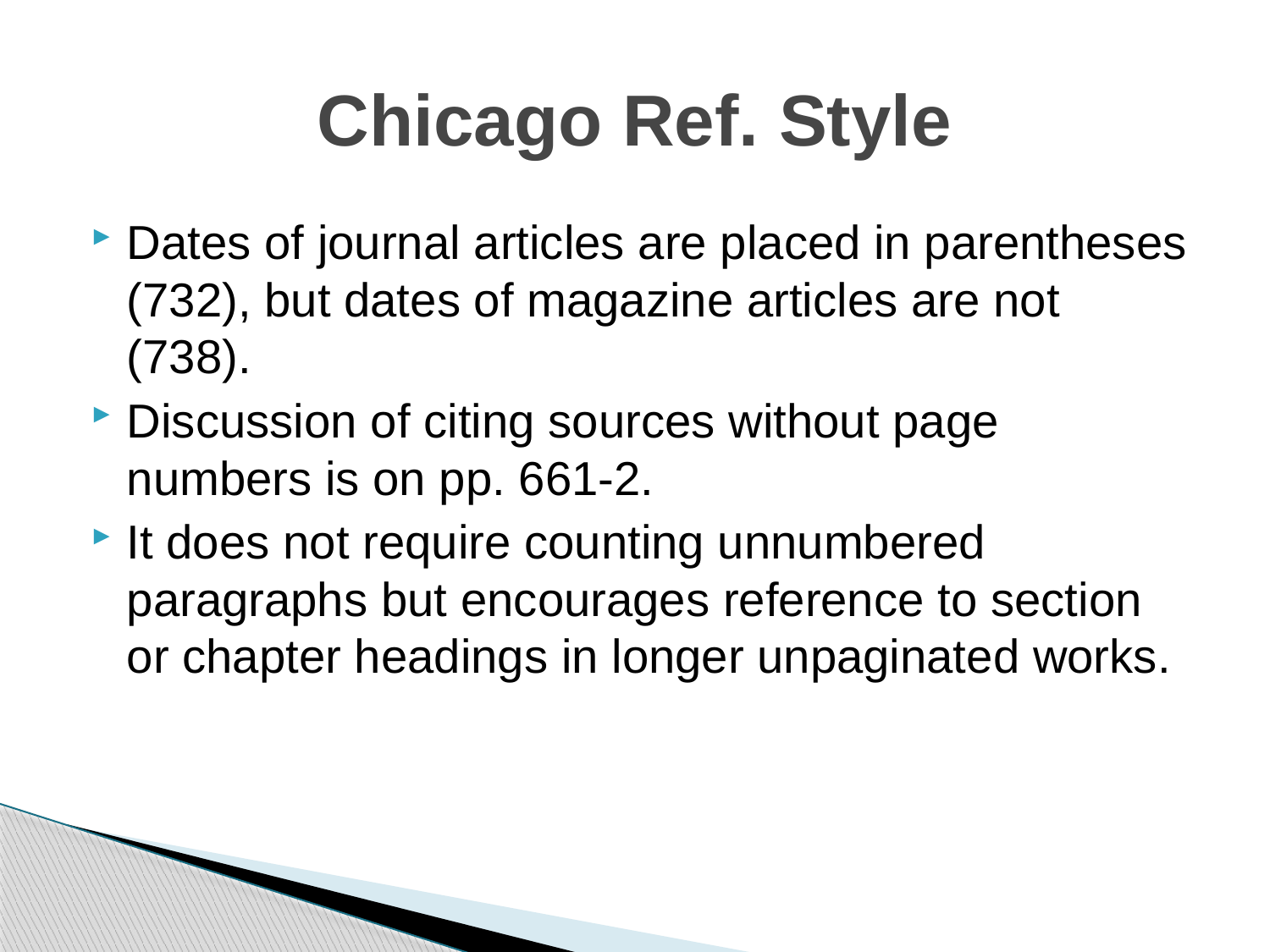

# Chicago Ref. Style
Dates of journal articles are placed in parentheses (732), but dates of magazine articles are not (738).
Discussion of citing sources without page numbers is on pp. 661-2.
It does not require counting unnumbered paragraphs but encourages reference to section or chapter headings in longer unpaginated works.